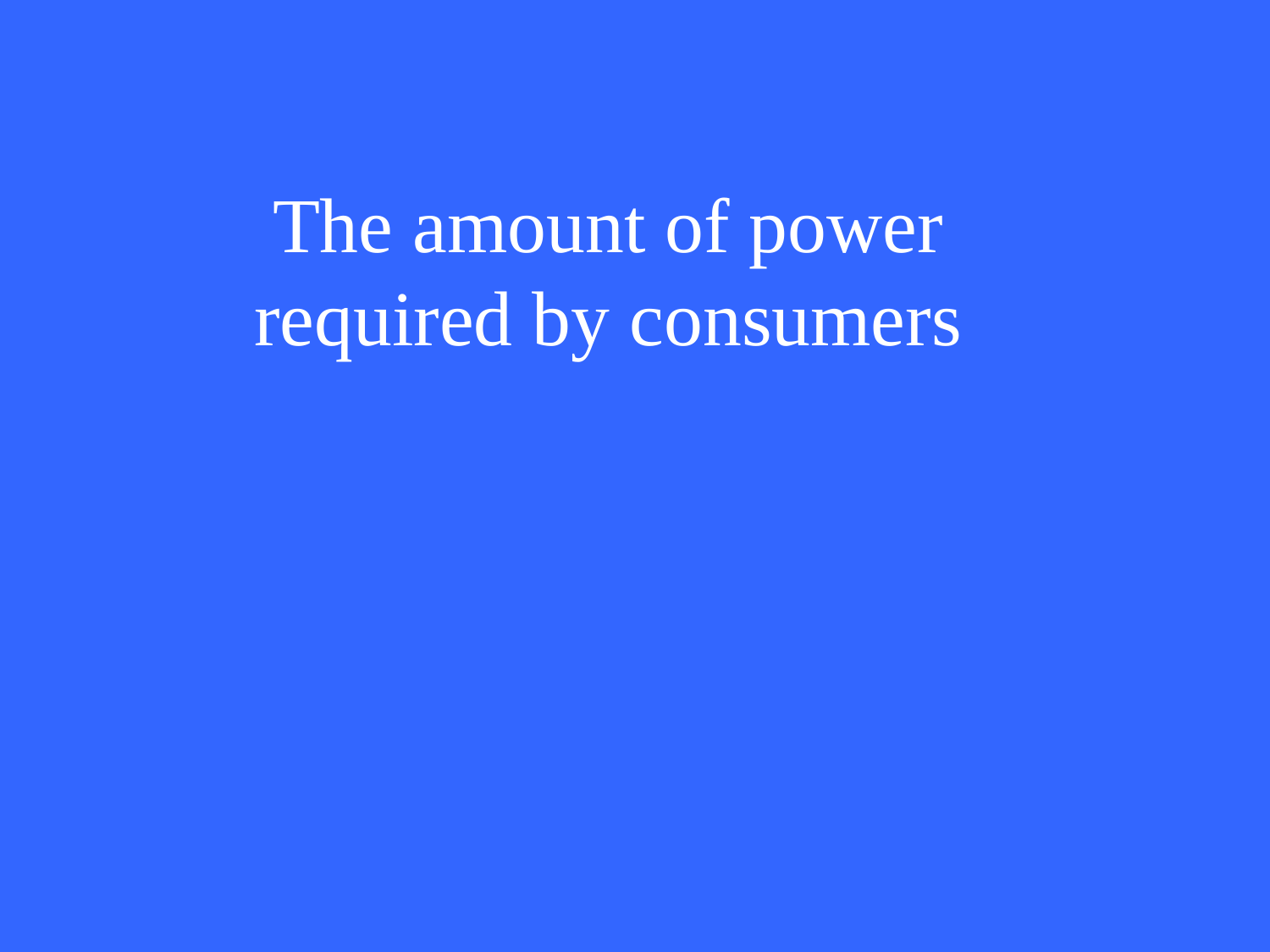

The amount of power required by consumers